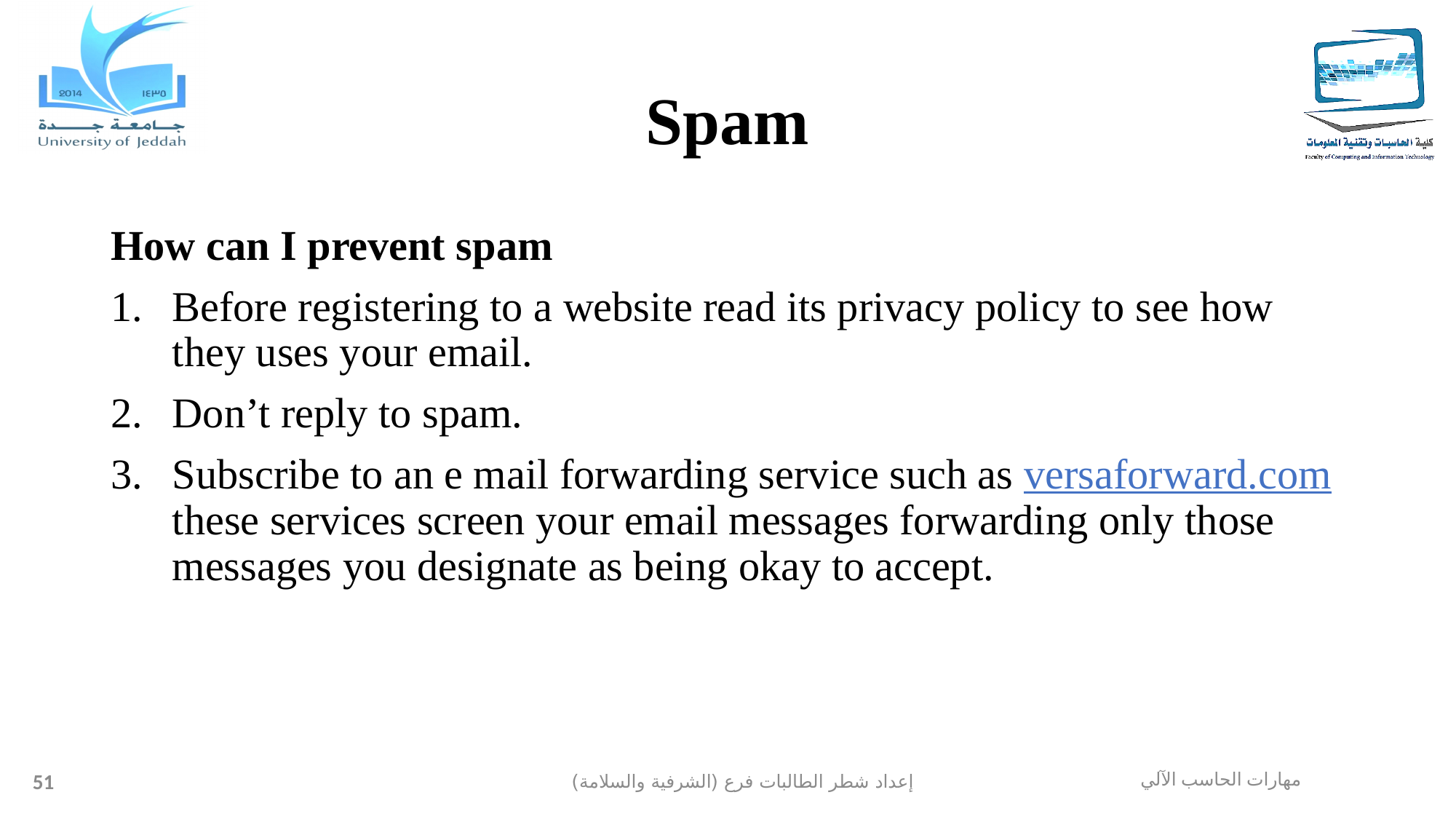

# Spam
How can I prevent spam
Before registering to a website read its privacy policy to see how they uses your email.
Don’t reply to spam.
Subscribe to an e mail forwarding service such as versaforward.com these services screen your email messages forwarding only those messages you designate as being okay to accept.

51
إعداد شطر الطالبات فرع (الشرفية والسلامة)